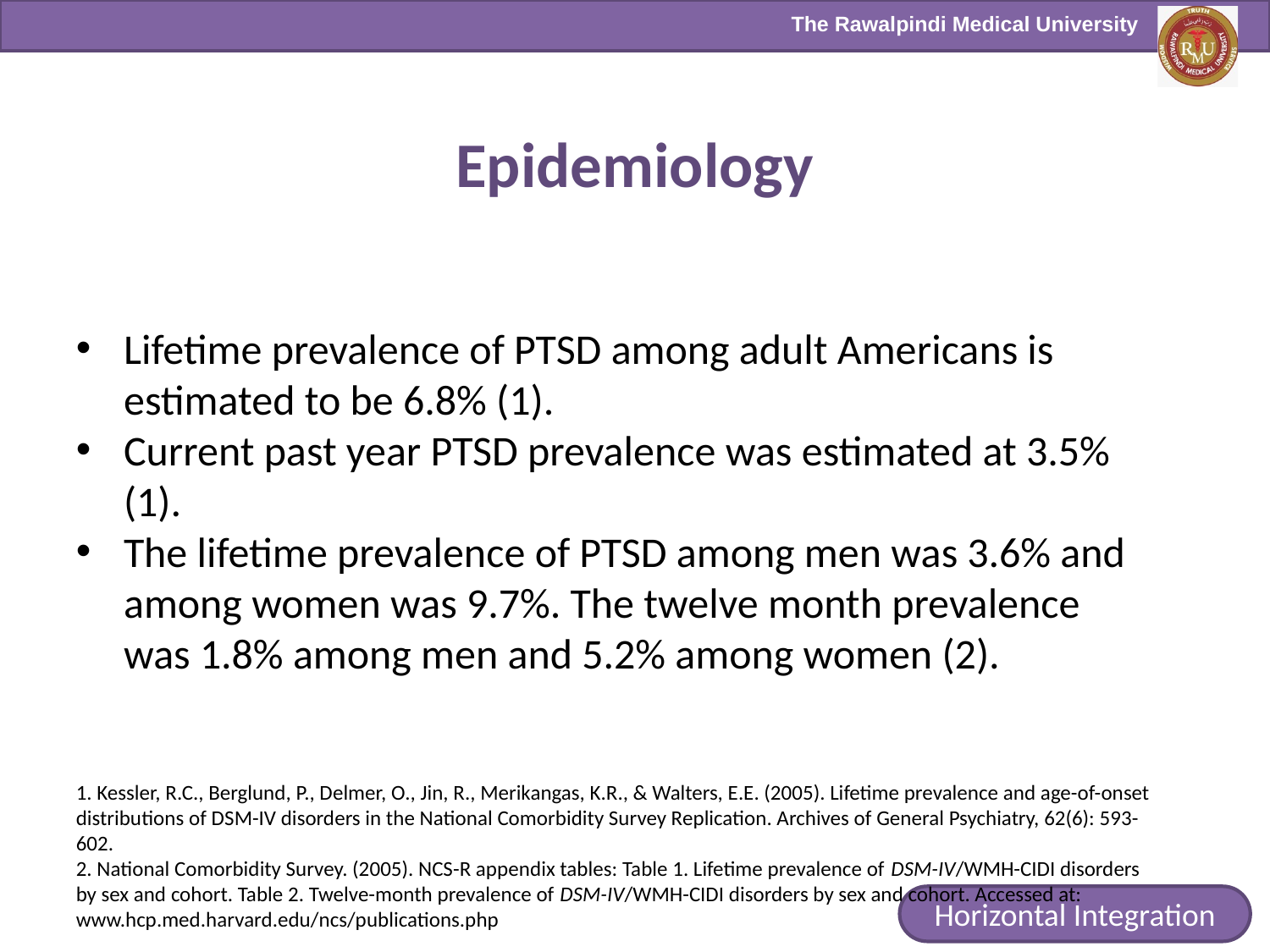

# Epidemiology

Lifetime prevalence of PTSD among adult Americans is estimated to be 6.8% (1).
Current past year PTSD prevalence was estimated at 3.5% (1).
The lifetime prevalence of PTSD among men was 3.6% and among women was 9.7%. The twelve month prevalence was 1.8% among men and 5.2% among women (2).

1. Kessler, R.C., Berglund, P., Delmer, O., Jin, R., Merikangas, K.R., & Walters, E.E. (2005). Lifetime prevalence and age-of-onset distributions of DSM-IV disorders in the National Comorbidity Survey Replication. Archives of General Psychiatry, 62(6): 593-602.
2. National Comorbidity Survey. (2005). NCS-R appendix tables: Table 1. Lifetime prevalence of DSM-IV/WMH-CIDI disorders by sex and cohort. Table 2. Twelve-month prevalence of DSM-IV/WMH-CIDI disorders by sex and cohort. Accessed at: www.hcp.med.harvard.edu/ncs/publications.php

Horizontal Integration